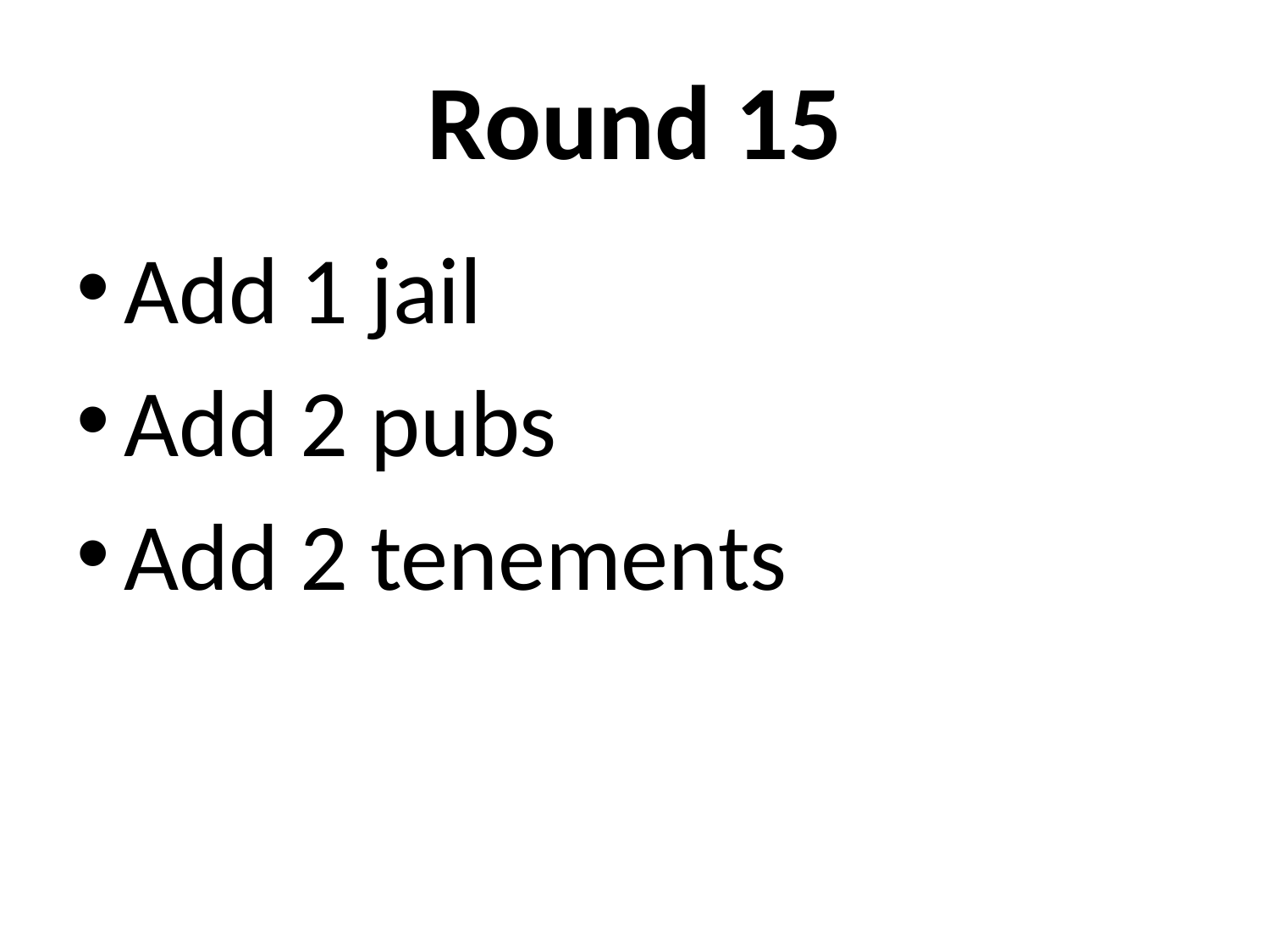

# Round 15
Add 1 jail
Add 2 pubs
Add 2 tenements